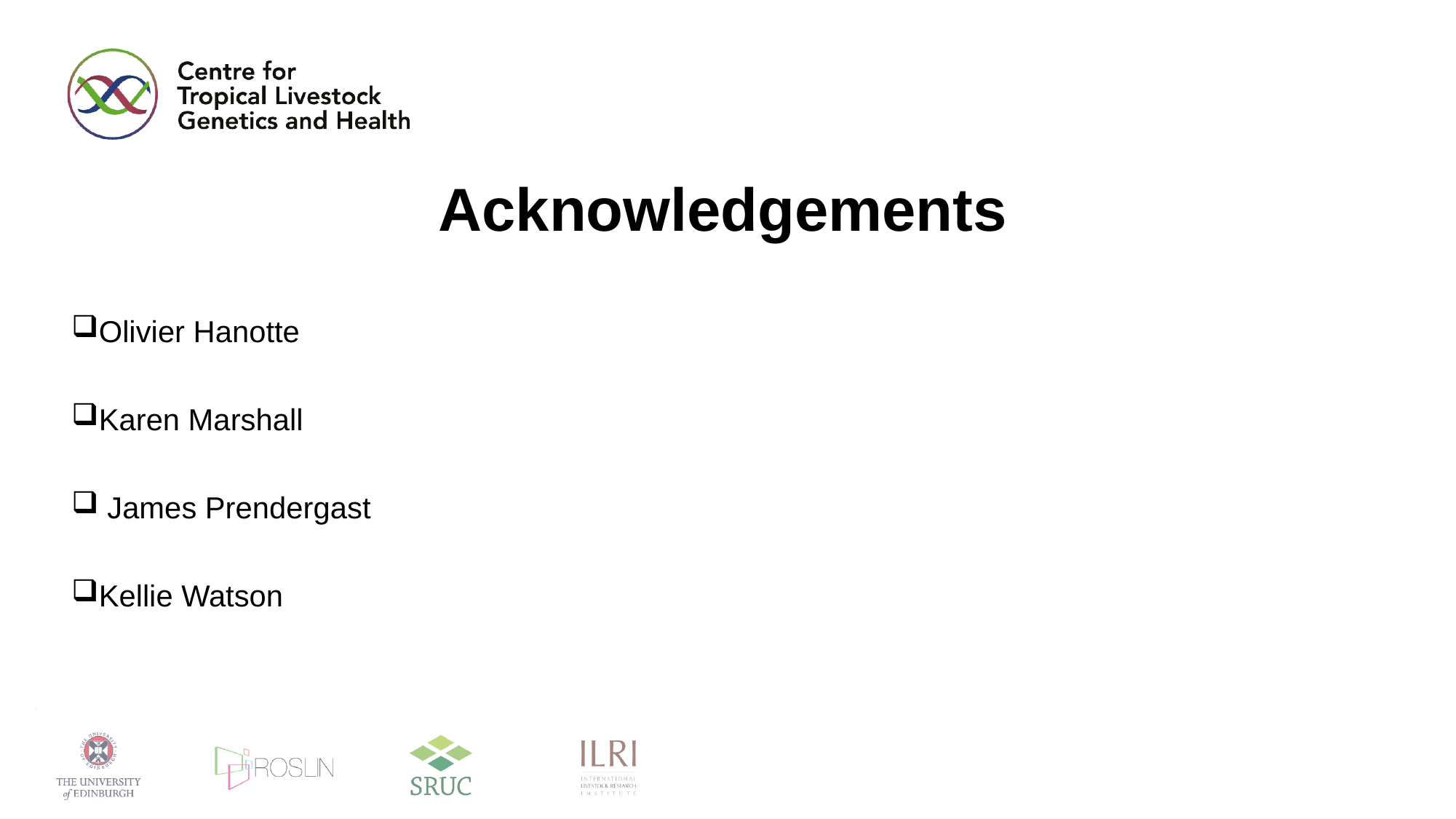

# Acknowledgements
Olivier Hanotte
Karen Marshall
 James Prendergast
Kellie Watson